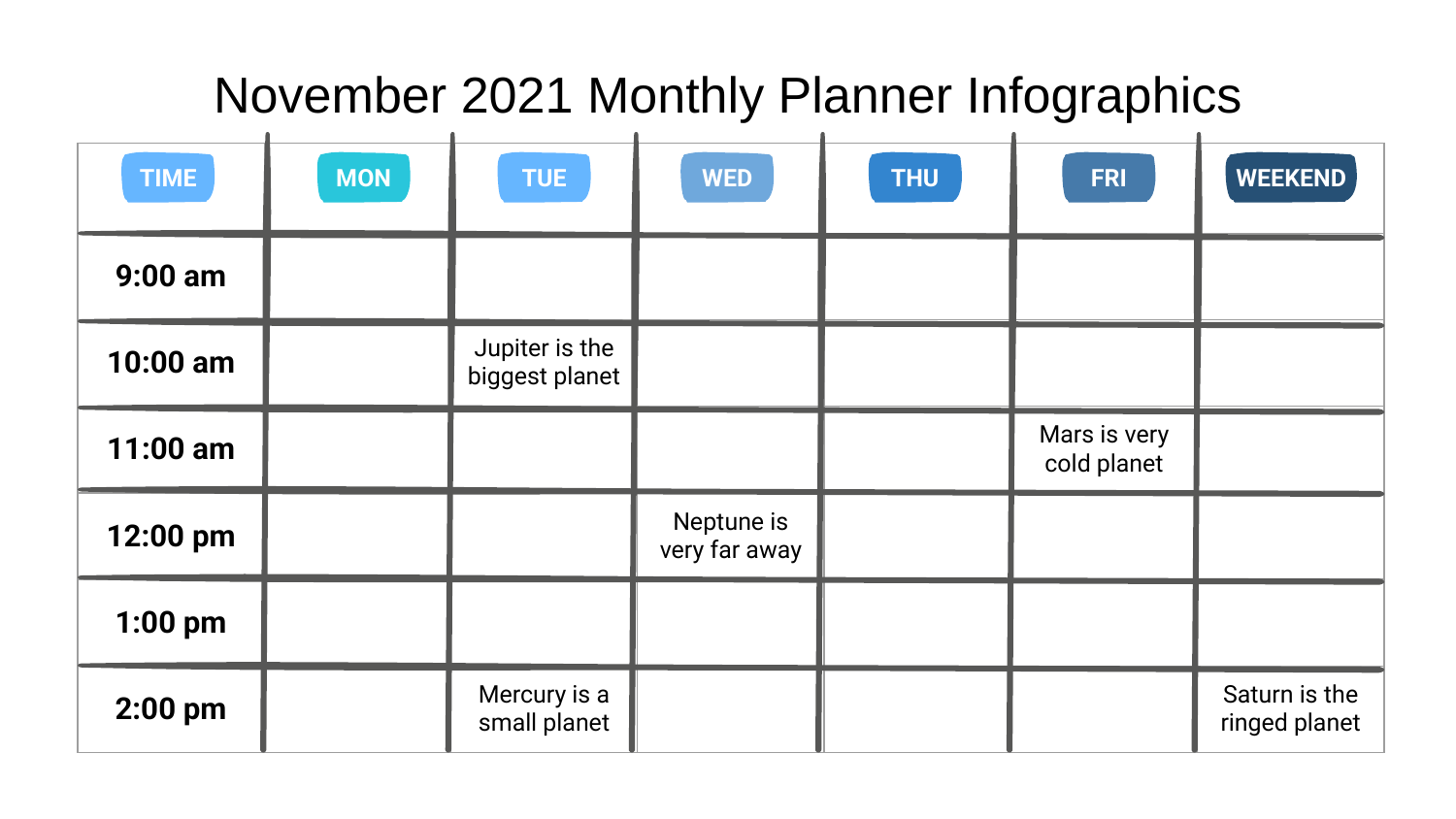

# November 2021 Monthly Planner Infographics

|  |  |  |  |  |  |  |
| --- | --- | --- | --- | --- | --- | --- |
| 9:00 am |  |  |  |  |  |  |
| 10:00 am |  | Jupiter is the biggest planet |  |  |  |  |
| 11:00 am |  |  |  |  | Mars is very cold planet |  |
| 12:00 pm |  |  | Neptune is very far away |  |  |  |
| 1:00 pm |  |  |  |  |  |  |
| 2:00 pm |  | Mercury is a small planet |  |  |  | Saturn is the ringed planet |

TIME

MON

TUE

FRI

WEEKEND
WED
THU